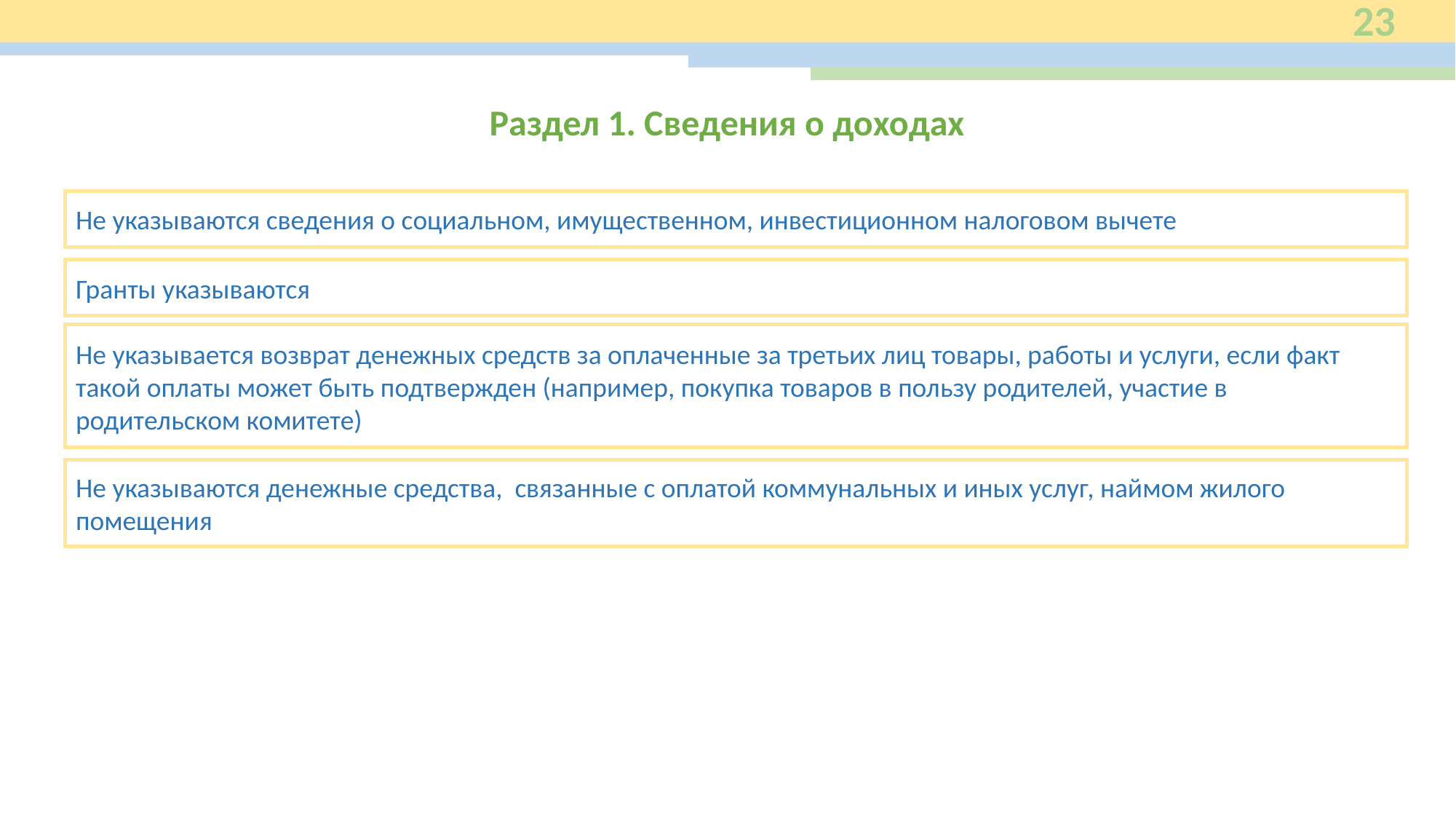

23

Раздел 1. Сведения о доходах
Не указываются сведения о социальном, имущественном, инвестиционном налоговом вычете
Гранты указываются
Не указывается возврат денежных средств за оплаченные за третьих лиц товары, работы и услуги, если факт такой оплаты может быть подтвержден (например, покупка товаров в пользу родителей, участие в родительском комитете)
Не указываются денежные средства,  связанные с оплатой коммунальных и иных услуг, наймом жилого помещения